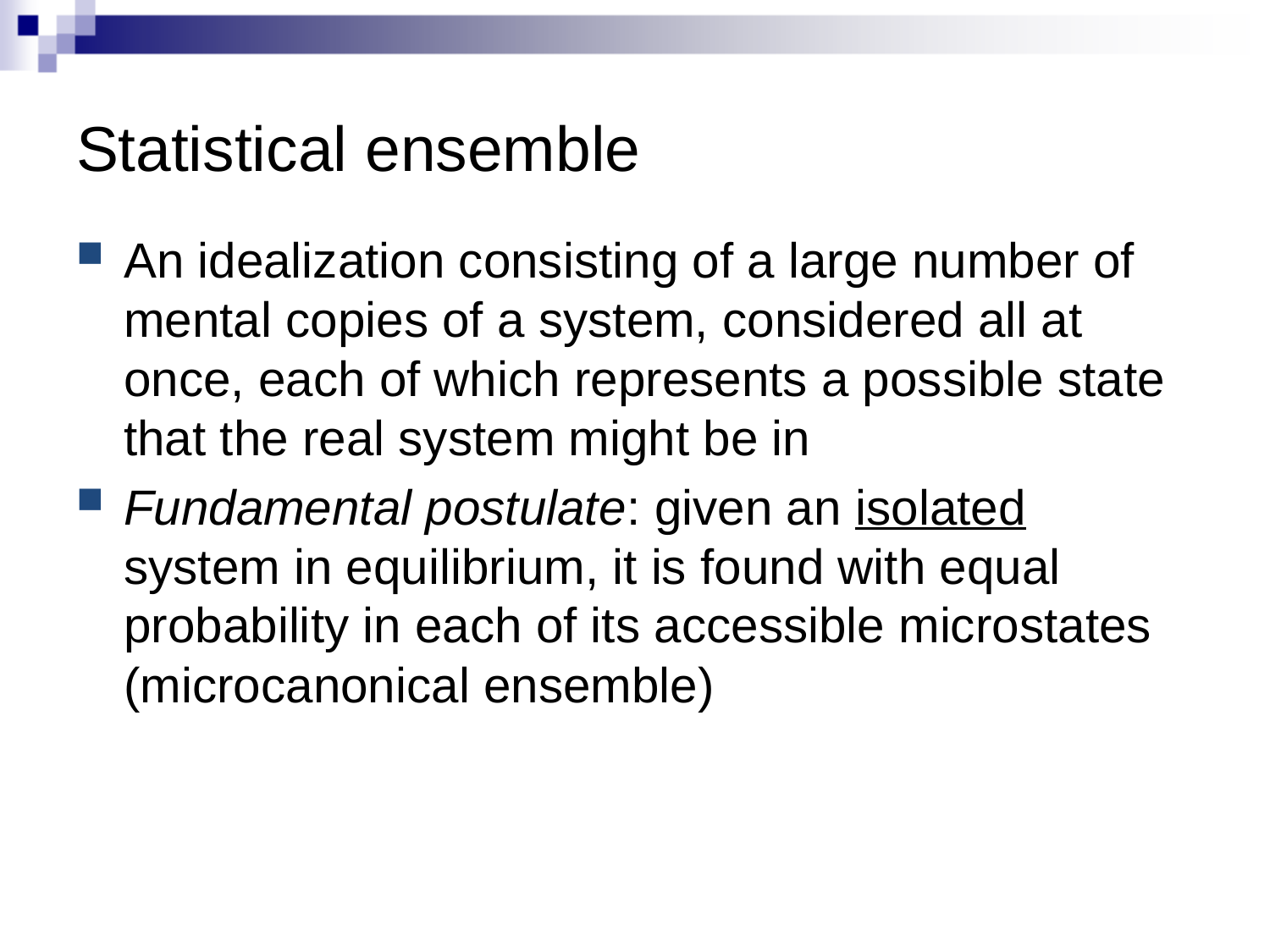

# Statistical ensemble
An idealization consisting of a large number of mental copies of a system, considered all at once, each of which represents a possible state that the real system might be in
Fundamental postulate: given an isolated system in equilibrium, it is found with equal probability in each of its accessible microstates (microcanonical ensemble)